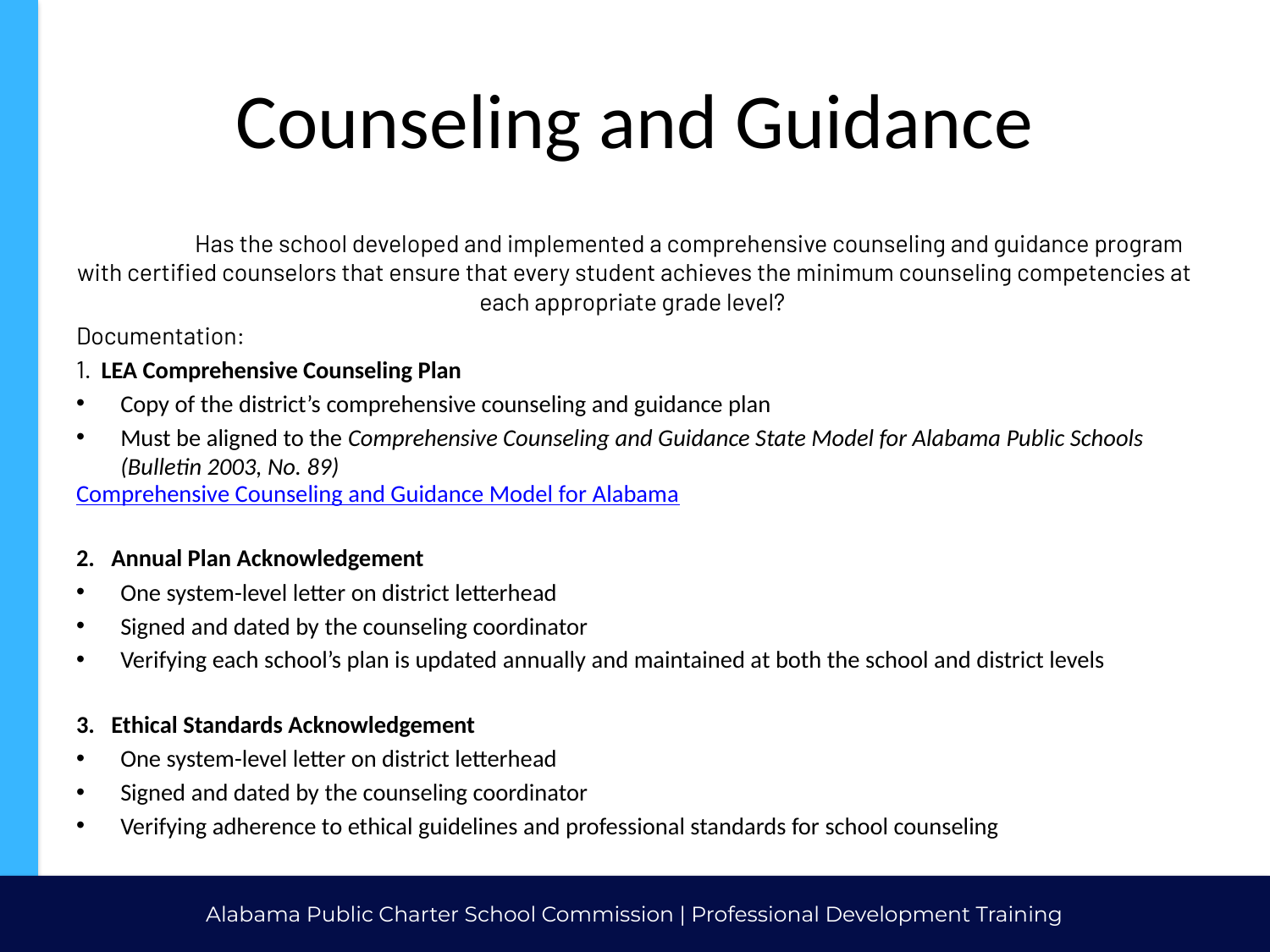

# Counseling and Guidance
	Has the school developed and implemented a comprehensive counseling and guidance program with certified counselors that ensure that every student achieves the minimum counseling competencies at each appropriate grade level?
Documentation:
1.  LEA Comprehensive Counseling Plan
Copy of the district’s comprehensive counseling and guidance plan
Must be aligned to the Comprehensive Counseling and Guidance State Model for Alabama Public Schools (Bulletin 2003, No. 89)
Comprehensive Counseling and Guidance Model for Alabama

2.   Annual Plan Acknowledgement
One system-level letter on district letterhead
Signed and dated by the counseling coordinator
Verifying each school’s plan is updated annually and maintained at both the school and district levels

3.   Ethical Standards Acknowledgement
One system-level letter on district letterhead
Signed and dated by the counseling coordinator
Verifying adherence to ethical guidelines and professional standards for school counseling

Alabama Public Charter School Commission | Professional Development Training